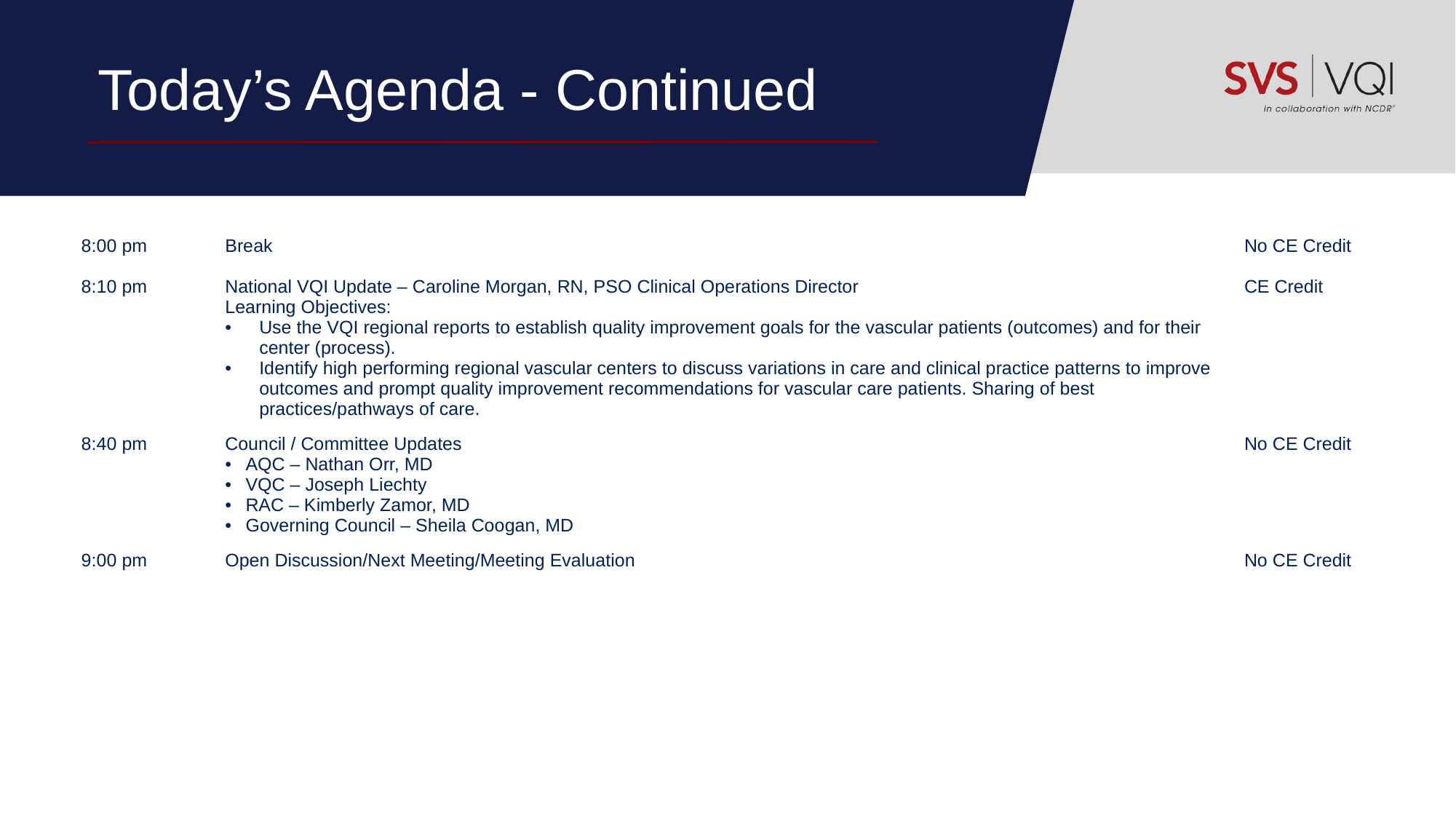

# Today’s Agenda - Continued
| 8:00 pm 8:10 pm | Break National VQI Update – Caroline Morgan, RN, PSO Clinical Operations Director Learning Objectives: Use the VQI regional reports to establish quality improvement goals for the vascular patients (outcomes) and for their center (process). Identify high performing regional vascular centers to discuss variations in care and clinical practice patterns to improve outcomes and prompt quality improvement recommendations for vascular care patients. Sharing of best practices/pathways of care. | No CE Credit CE Credit |
| --- | --- | --- |
| 8:40 pm | Council / Committee Updates AQC – Nathan Orr, MD VQC – Joseph Liechty RAC – Kimberly Zamor, MD Governing Council – Sheila Coogan, MD | No CE Credit |
| 9:00 pm | Open Discussion/Next Meeting/Meeting Evaluation | No CE Credit |